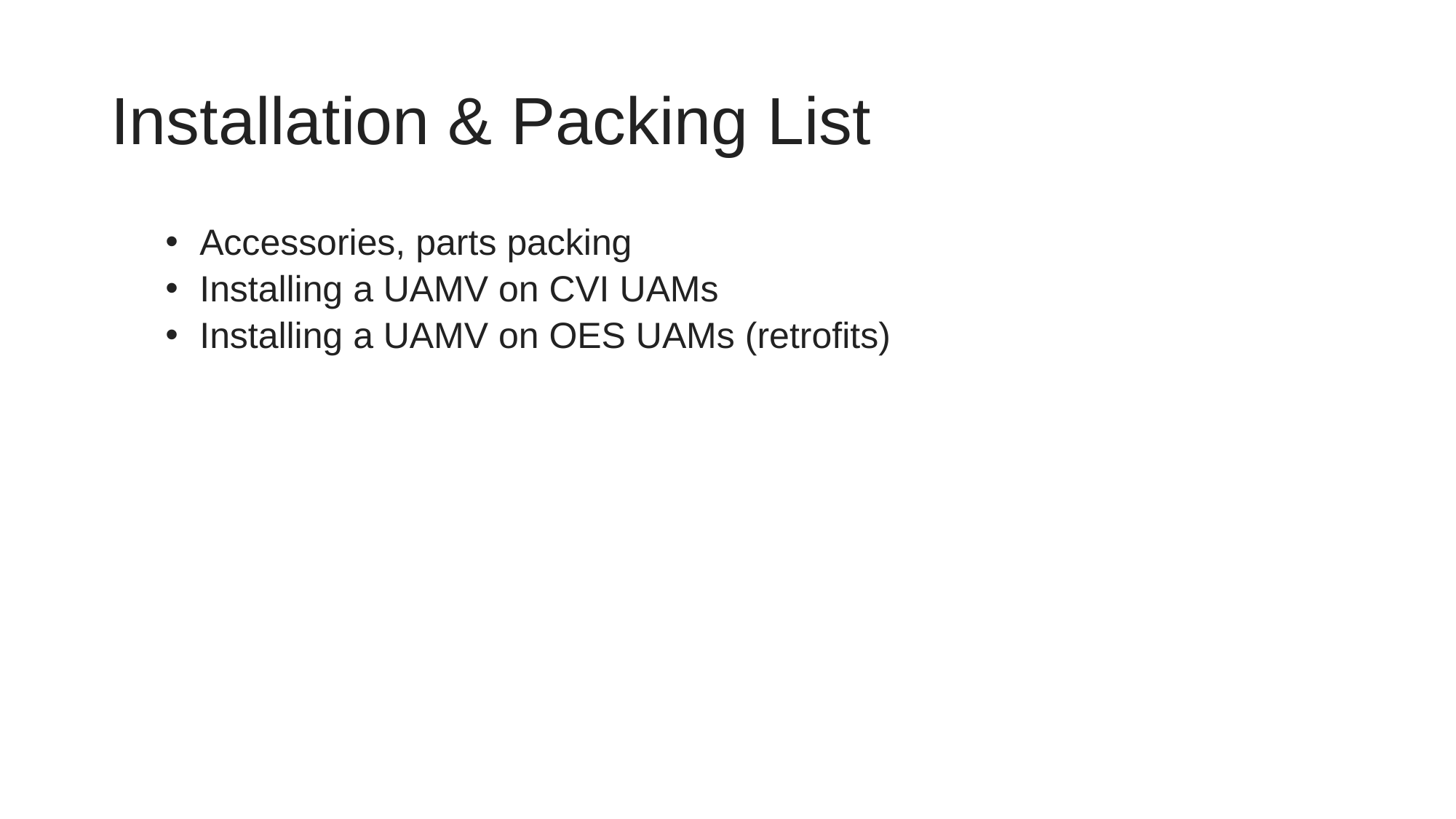

# Installation & Packing List
Accessories, parts packing
Installing a UAMV on CVI UAMs
Installing a UAMV on OES UAMs (retrofits)